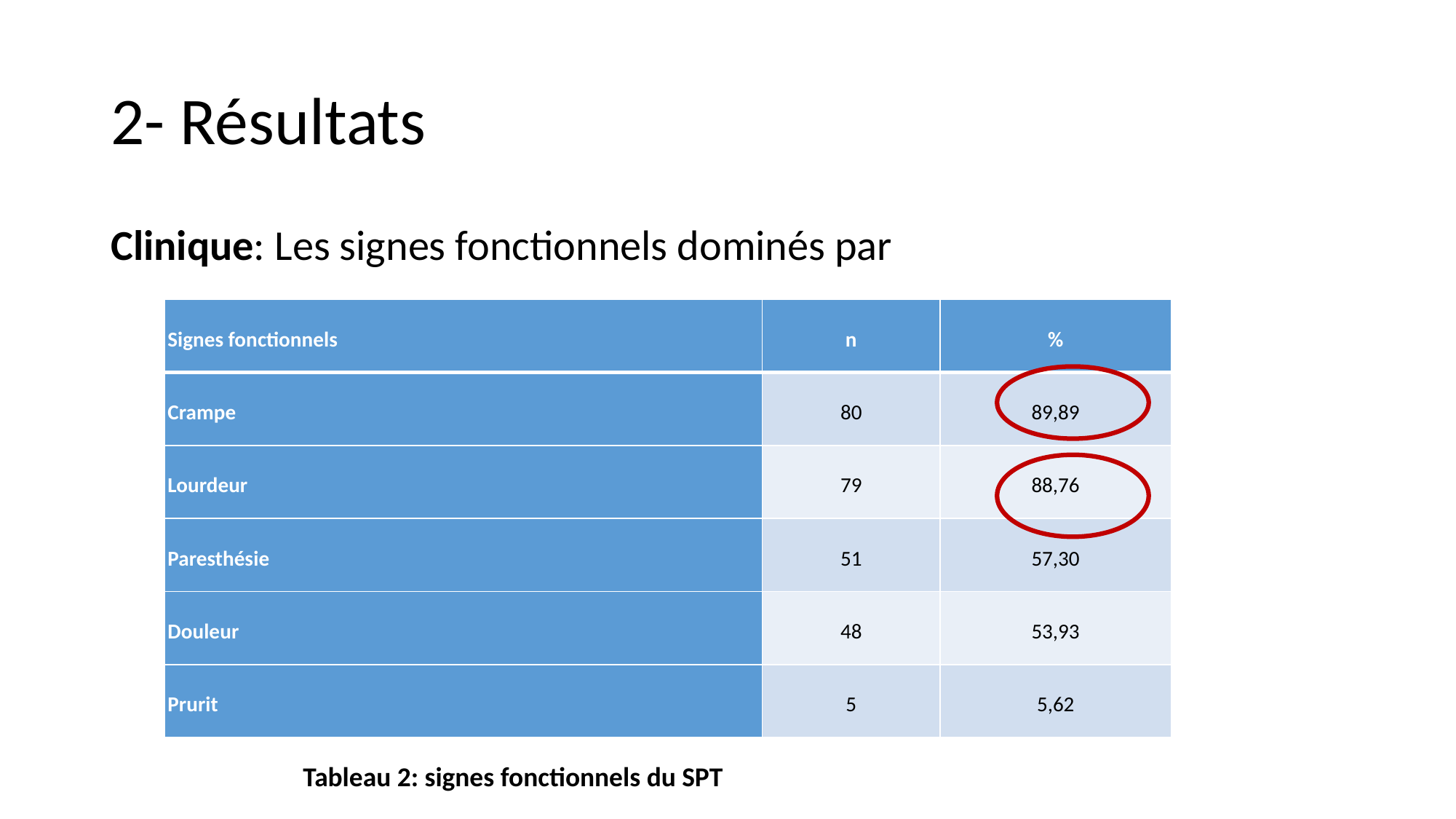

# 2- Résultats
Clinique: Les signes fonctionnels dominés par

| Signes fonctionnels | n | % |
| --- | --- | --- |
| Crampe | 80 | 89,89 |
| Lourdeur | 79 | 88,76 |
| Paresthésie | 51 | 57,30 |
| Douleur | 48 | 53,93 |
| Prurit | 5 | 5,62 |

Tableau 2: signes fonctionnels du SPT